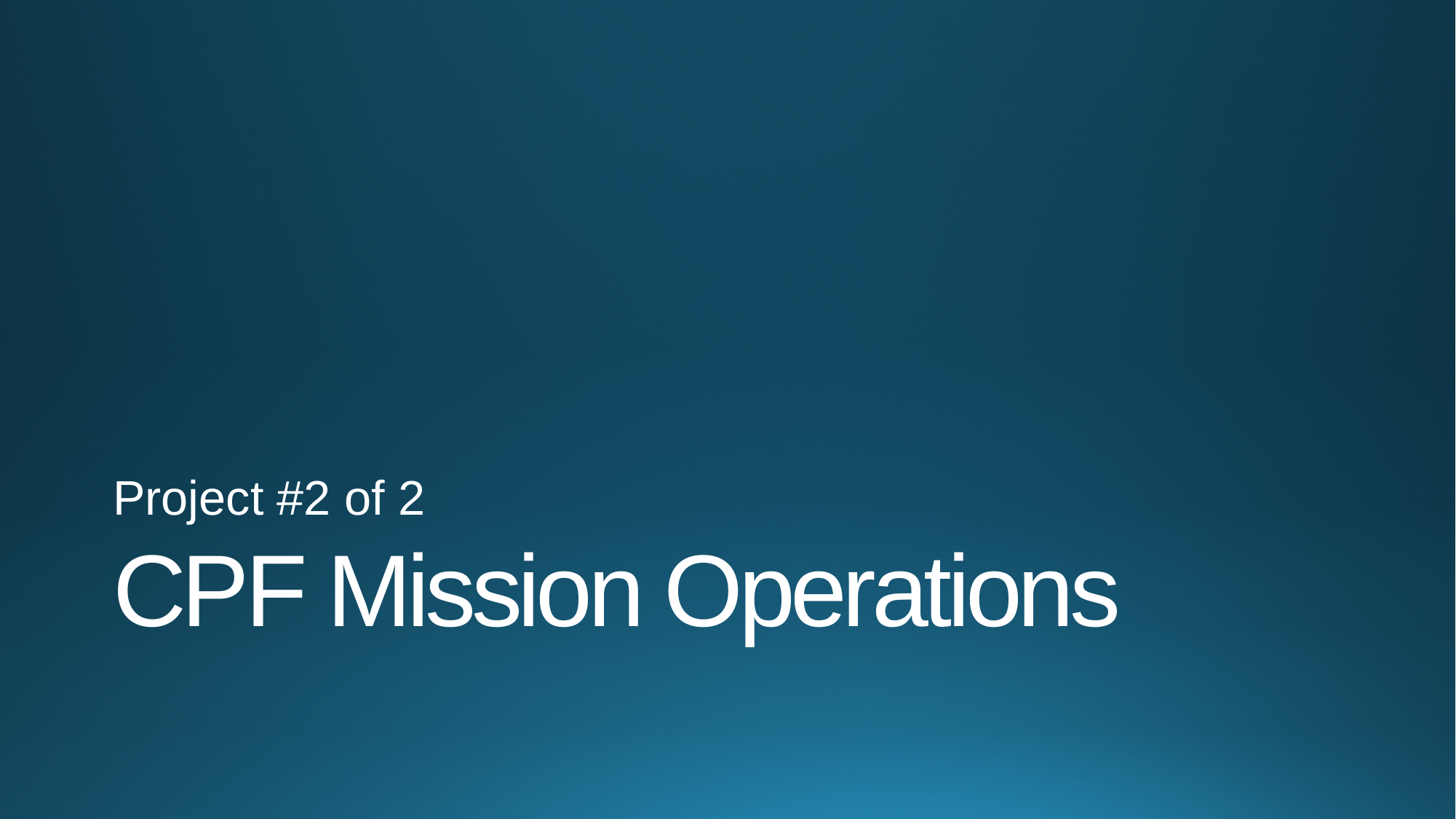

Project #2 of 2
# CPF Mission Operations